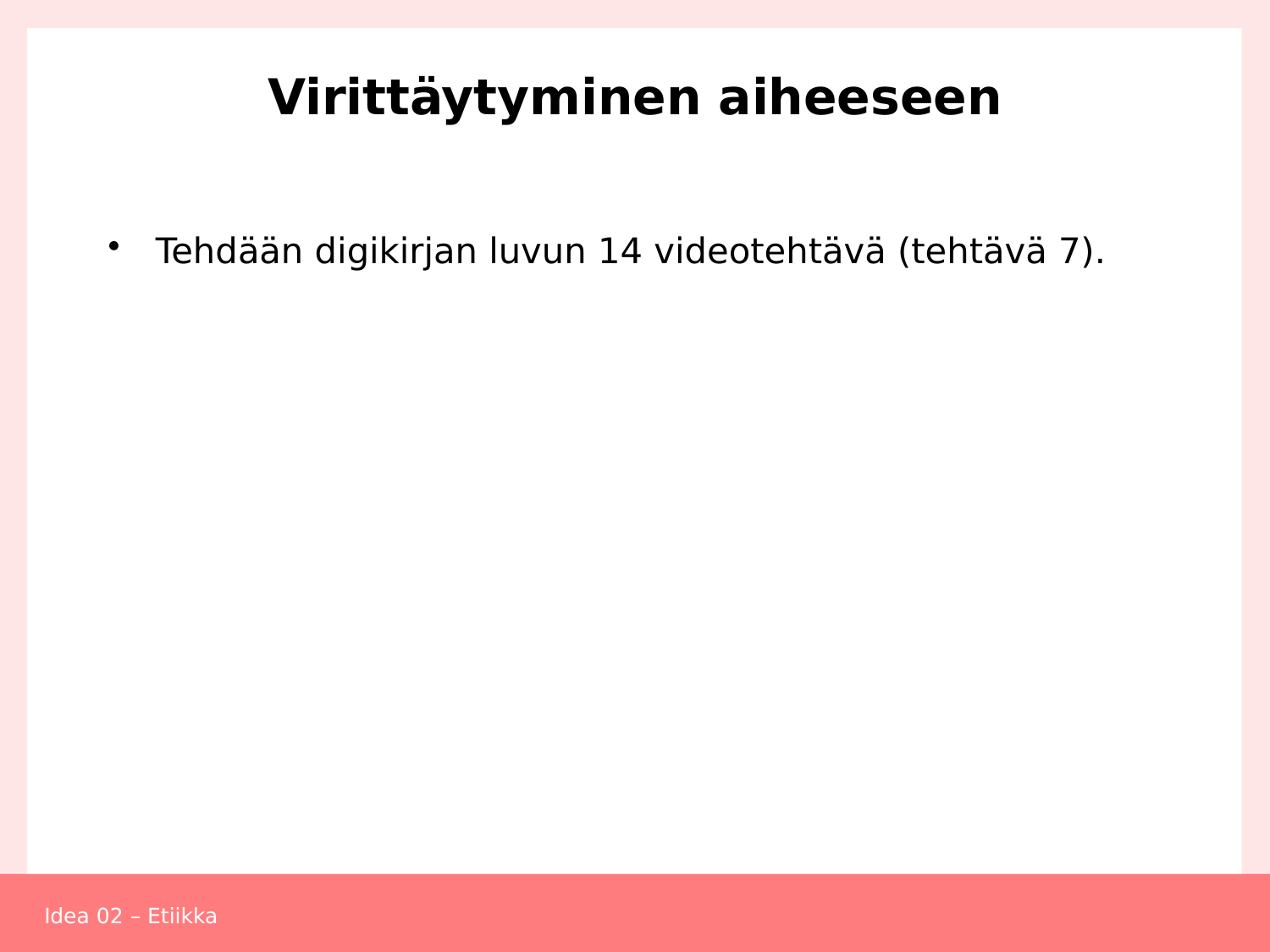

# Virittäytyminen aiheeseen
Tehdään digikirjan luvun 14 videotehtävä (tehtävä 7).